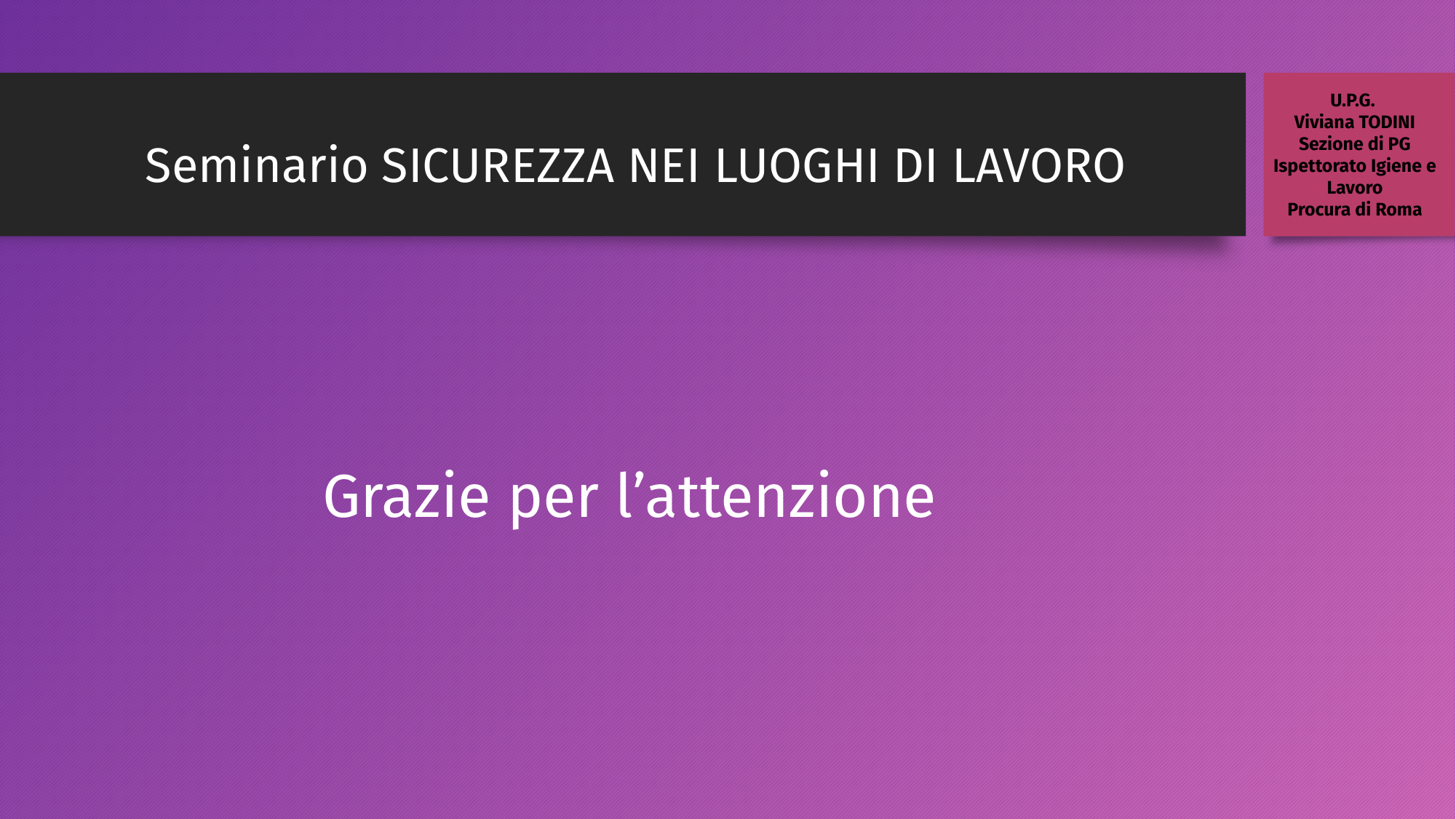

U.P.G.
Viviana TODINI
Sezione di PG
Ispettorato Igiene e Lavoro
Procura di Roma
Seminario SICUREZZA NEI LUOGHI DI LAVORO

Grazie per l’attenzione